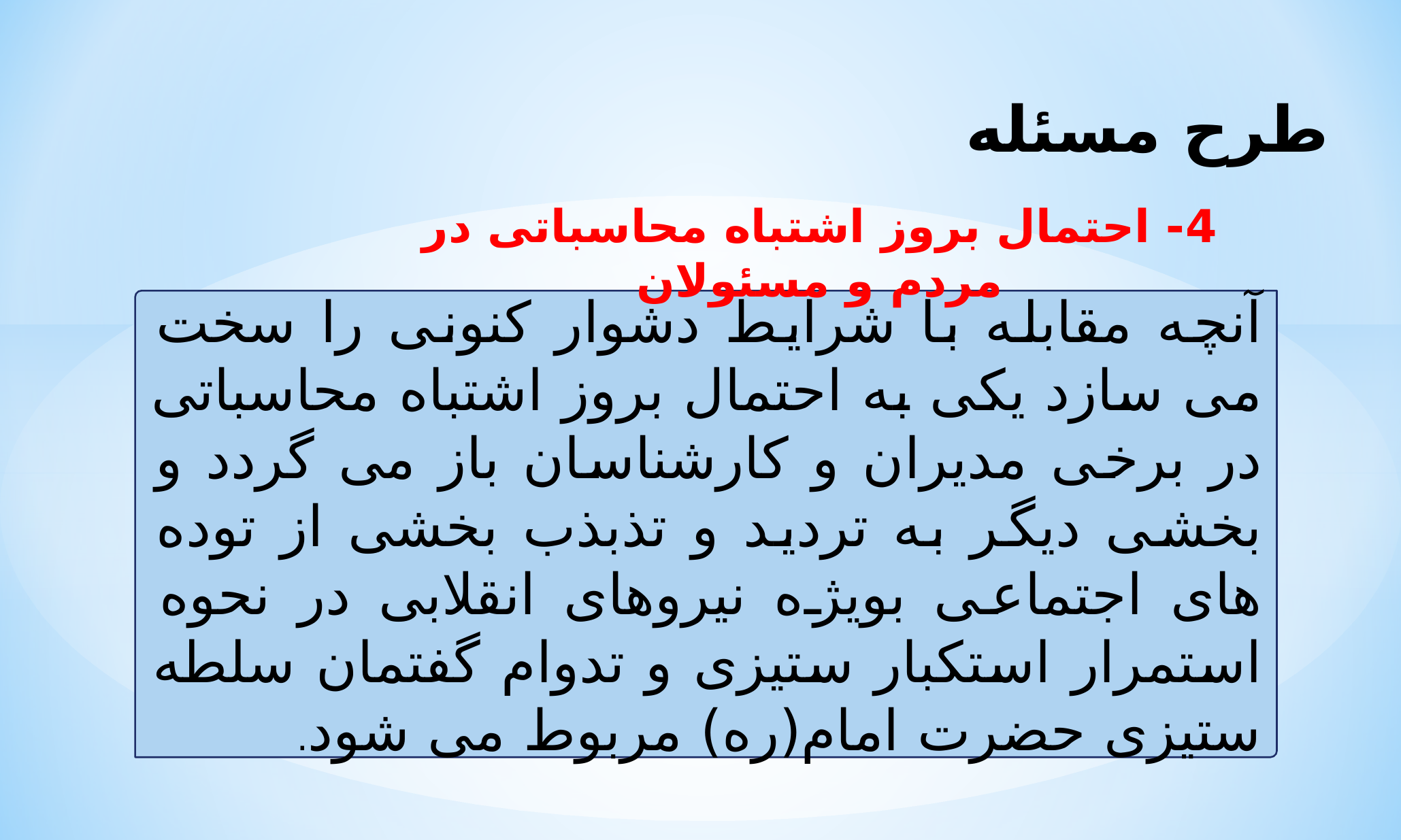

طرح مسئله
4- احتمال بروز اشتباه محاسباتی در مردم و مسئولان
آنچه مقابله با شرایط دشوار کنونی را سخت می سازد یکی به احتمال بروز اشتباه محاسباتی در برخی مدیران و کارشناسان باز می گردد و بخشی دیگر به تردید و تذبذب بخشی از توده های اجتماعی بویژه نیروهای انقلابی در نحوه استمرار استکبار ستیزی و تدوام گفتمان سلطه ستیزی حضرت امام(ره) مربوط می شود.